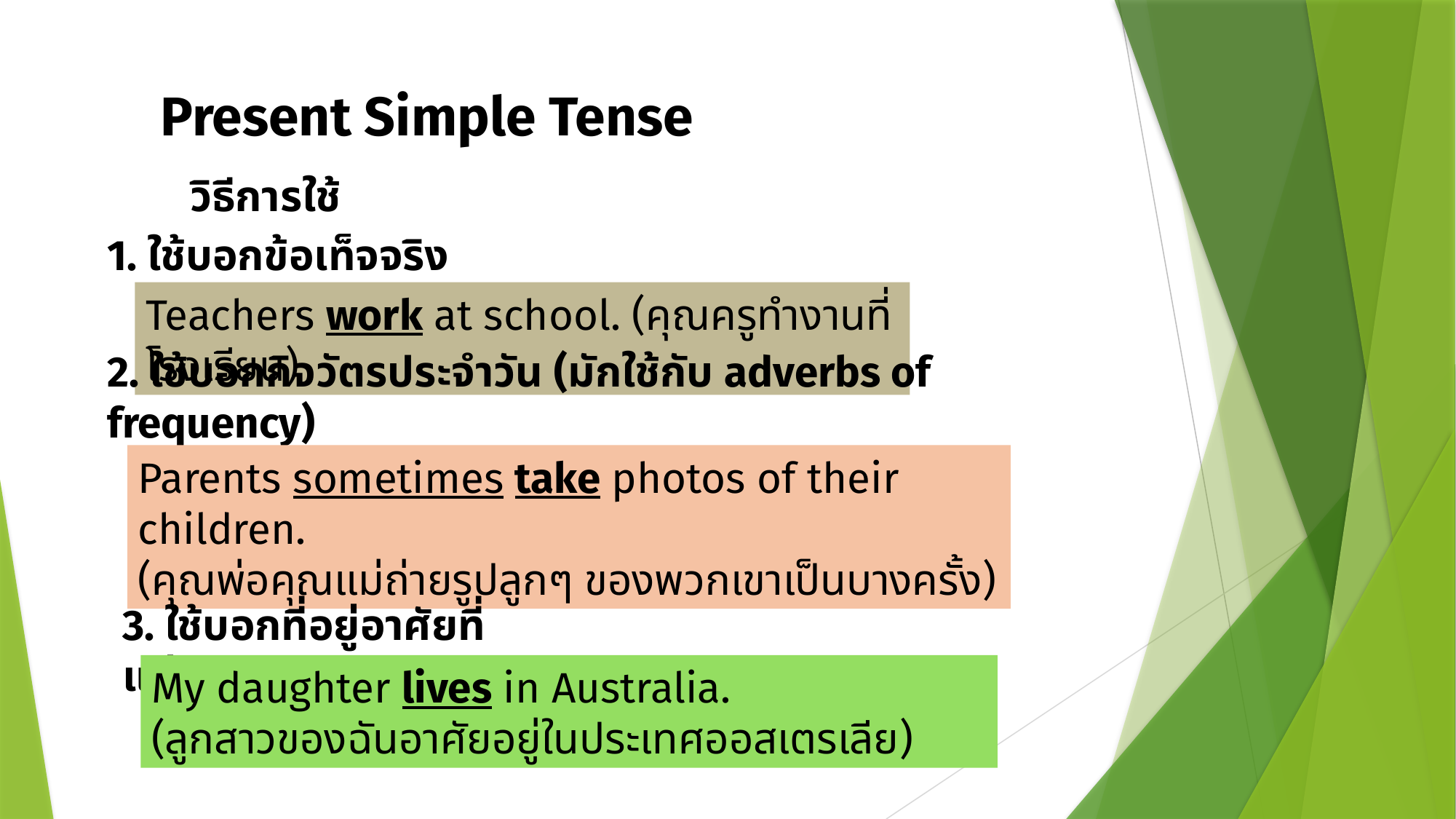

Present Simple Tense
วิธีการใช้
1. ใช้บอกข้อเท็จจริง
Teachers work at school. (คุณครูทำงานที่โรงเรียน)
2. ใช้บอกกิจวัตรประจำวัน (มักใช้กับ adverbs of frequency)
Parents sometimes take photos of their children.
(คุณพ่อคุณแม่ถ่ายรูปลูกๆ ของพวกเขาเป็นบางครั้ง)
3. ใช้บอกที่อยู่อาศัยที่แน่นอน
My daughter lives in Australia.
(ลูกสาวของฉันอาศัยอยู่ในประเทศออสเตรเลีย)